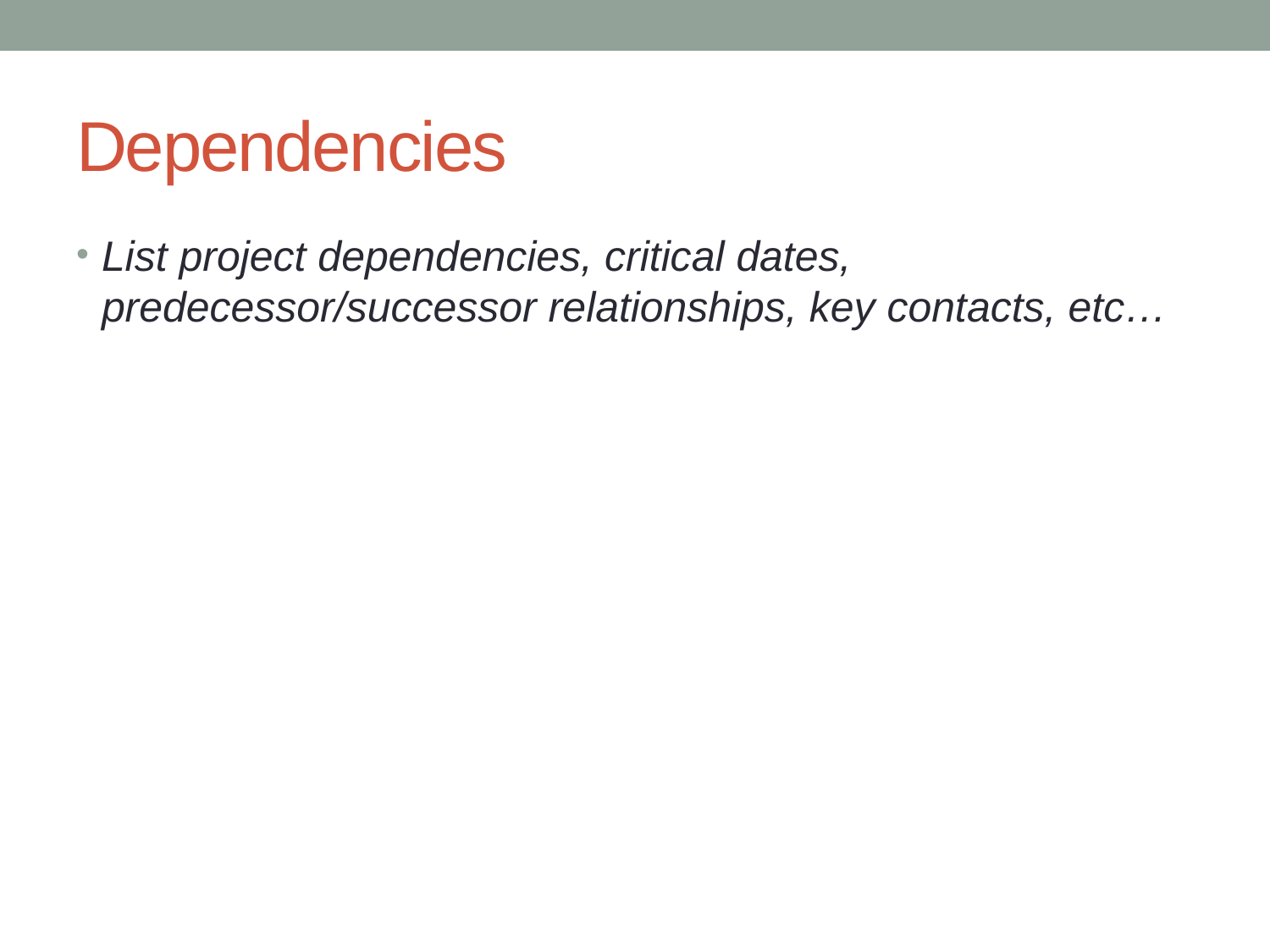

# Dependencies
List project dependencies, critical dates, predecessor/successor relationships, key contacts, etc…